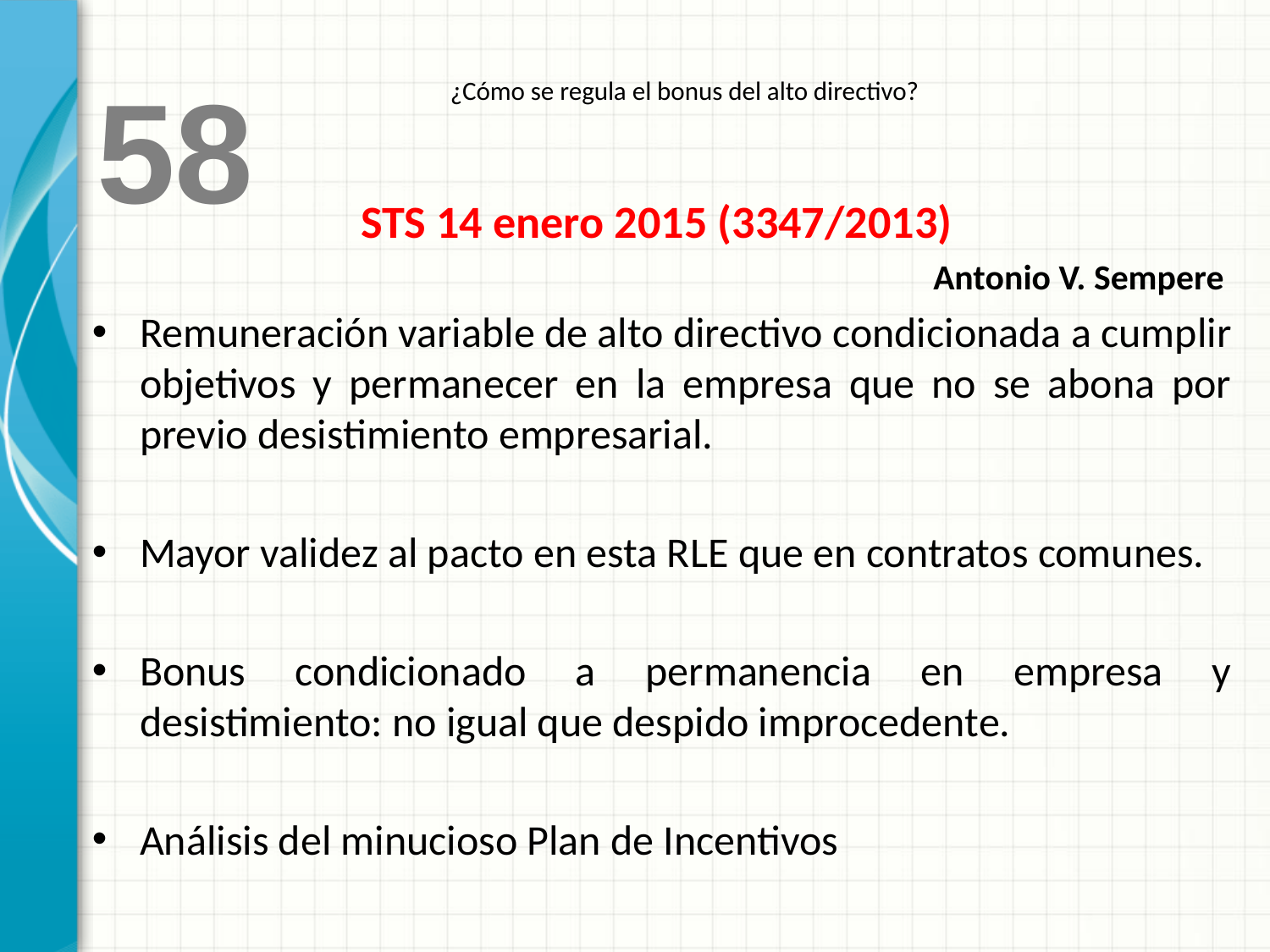

¿Cómo se regula el bonus del alto directivo?
 58
STS 14 enero 2015 (3347/2013)
Antonio V. Sempere
Remuneración variable de alto directivo condicionada a cumplir objetivos y permanecer en la empresa que no se abona por previo desistimiento empresarial.

Mayor validez al pacto en esta RLE que en contratos comunes.

Bonus condicionado a permanencia en empresa y desistimiento: no igual que despido improcedente.

Análisis del minucioso Plan de Incentivos